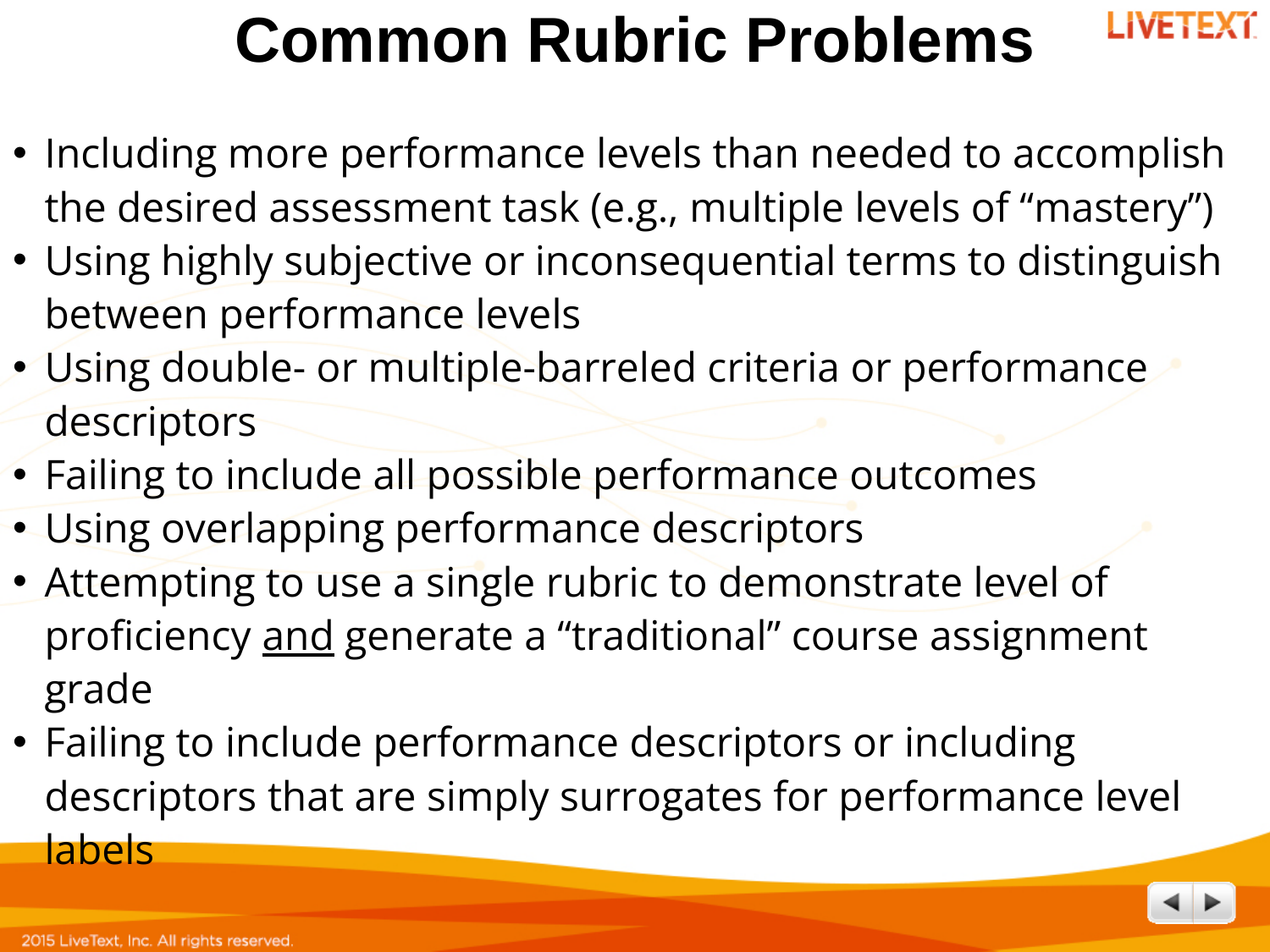

# Common Rubric Problems
Including more performance levels than needed to accomplish the desired assessment task (e.g., multiple levels of “mastery”)
Using highly subjective or inconsequential terms to distinguish between performance levels
Using double- or multiple-barreled criteria or performance descriptors
Failing to include all possible performance outcomes
Using overlapping performance descriptors
Attempting to use a single rubric to demonstrate level of proficiency and generate a “traditional” course assignment grade
Failing to include performance descriptors or including descriptors that are simply surrogates for performance level labels